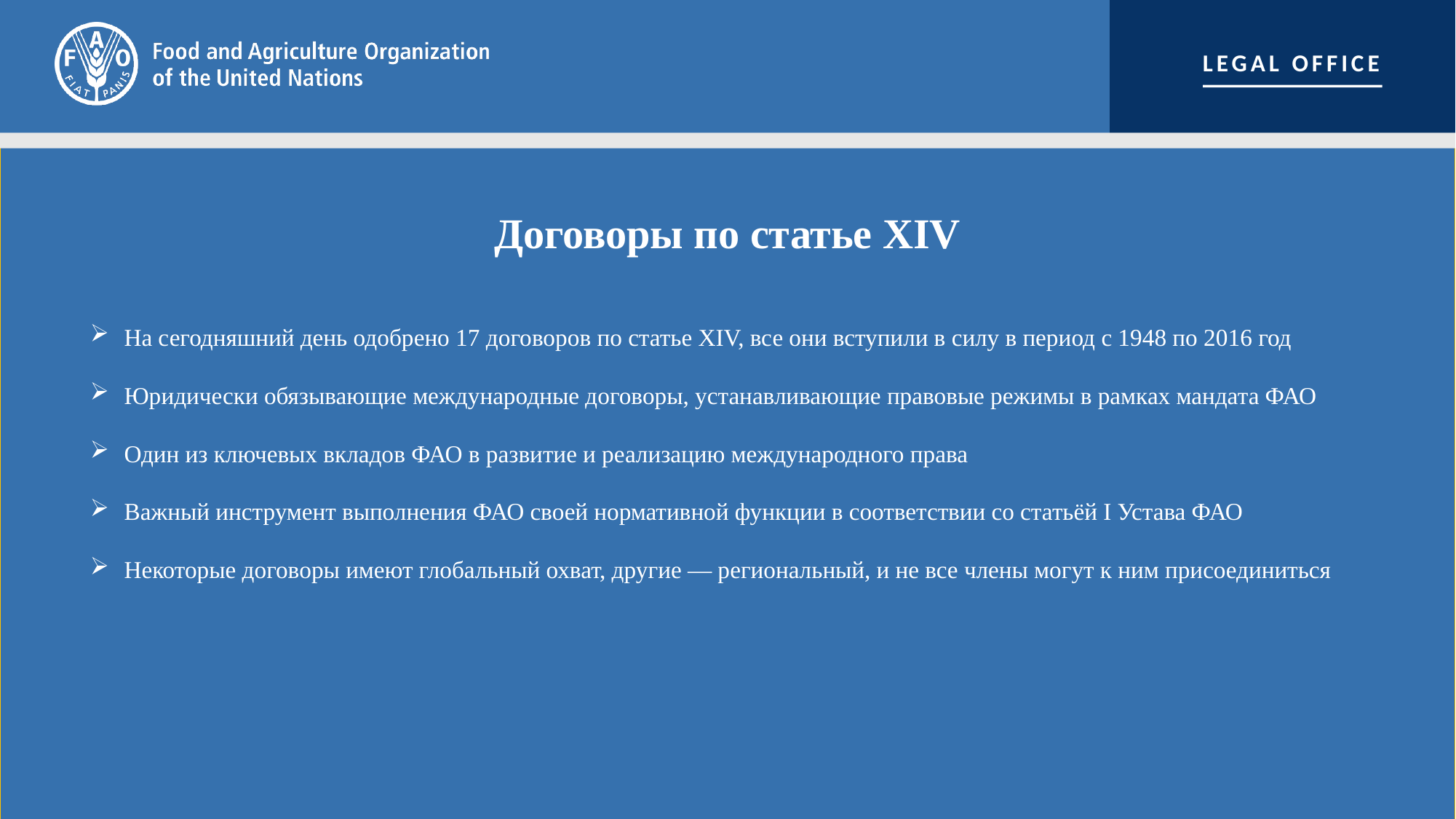

Договоры по статье XIV

На сегодняшний день одобрено 17 договоров по статье XIV, все они вступили в силу в период с 1948 по 2016 год

Юридически обязывающие международные договоры, устанавливающие правовые режимы в рамках мандата ФАО

Один из ключевых вкладов ФАО в развитие и реализацию международного права

Важный инструмент выполнения ФАО своей нормативной функции в соответствии со статьёй I Устава ФАО

Некоторые договоры имеют глобальный охват, другие — региональный, и не все члены могут к ним присоединиться